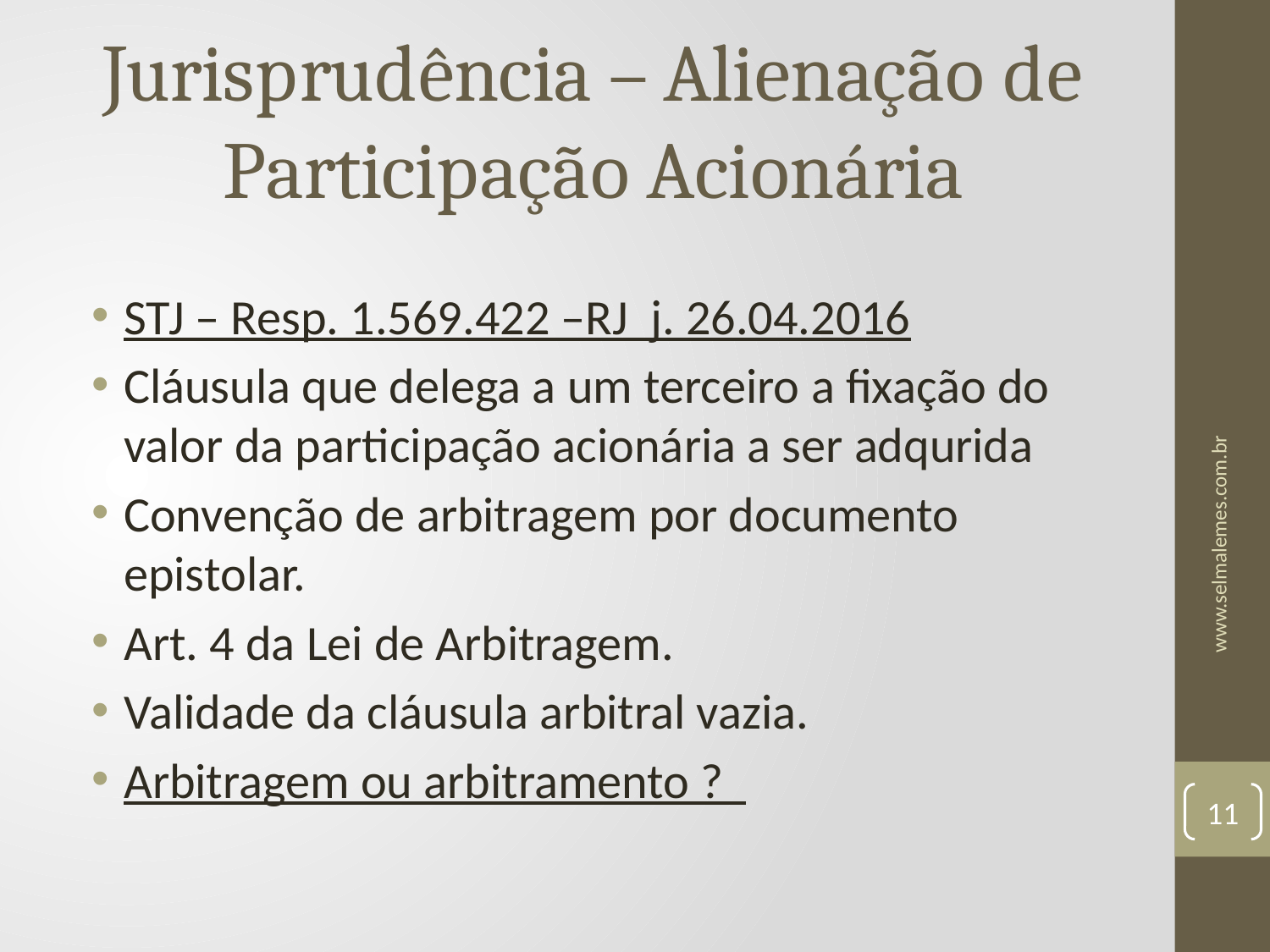

# Jurisprudência – Alienação de Participação Acionária

STJ – Resp. 1.569.422 –RJ  j. 26.04.2016
Cláusula que delega a um terceiro a fixação do valor da participação acionária a ser adqurida
Convenção de arbitragem por documento epistolar.
Art. 4 da Lei de Arbitragem.
Validade da cláusula arbitral vazia.
Arbitragem ou arbitramento ?
www.selmalemes.com.br
11